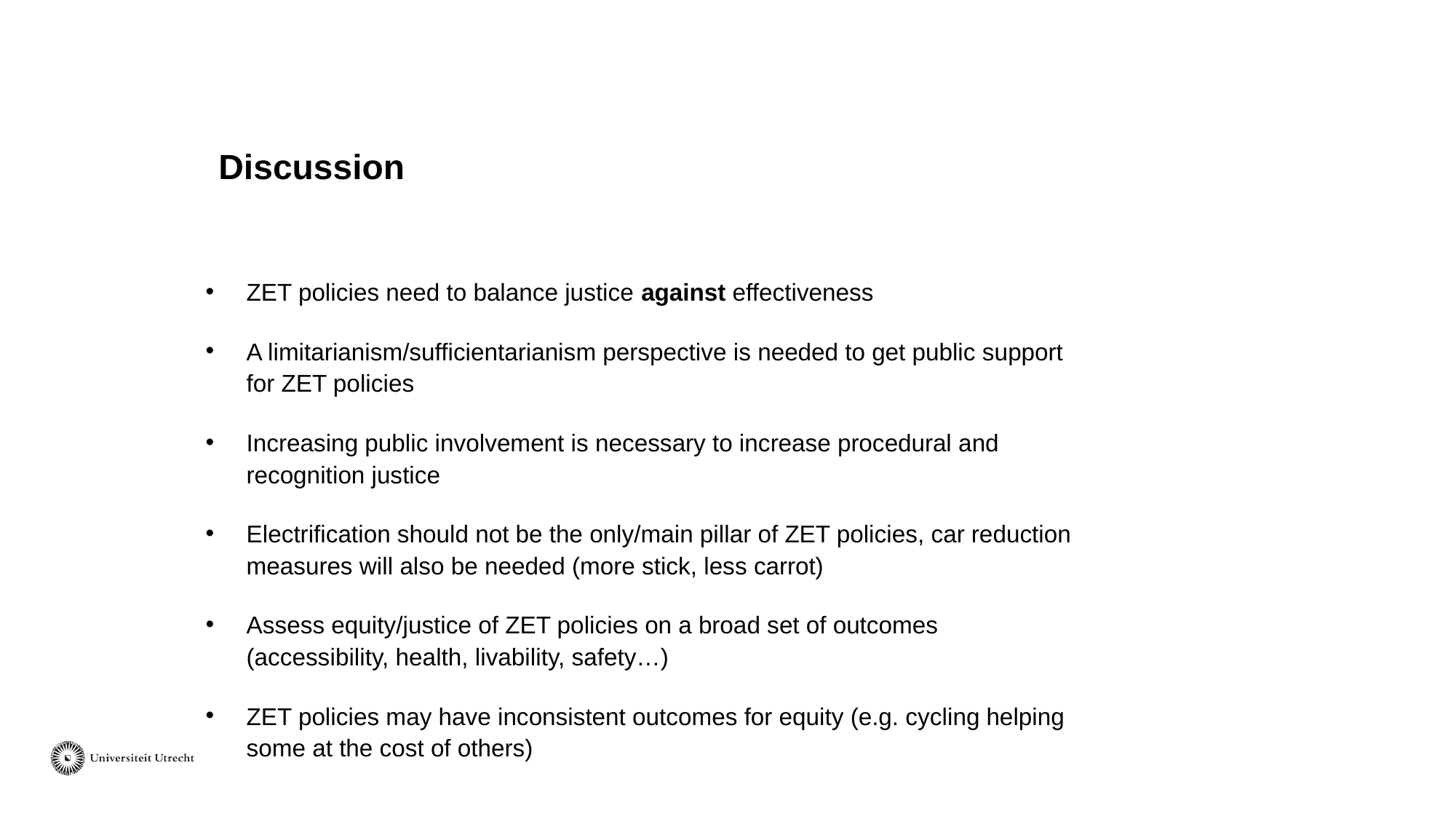

# Discussion
ZET policies need to balance justice against effectiveness
A limitarianism/sufficientarianism perspective is needed to get public support for ZET policies
Increasing public involvement is necessary to increase procedural and recognition justice
Electrification should not be the only/main pillar of ZET policies, car reduction measures will also be needed (more stick, less carrot)
Assess equity/justice of ZET policies on a broad set of outcomes (accessibility, health, livability, safety…)
ZET policies may have inconsistent outcomes for equity (e.g. cycling helping some at the cost of others)